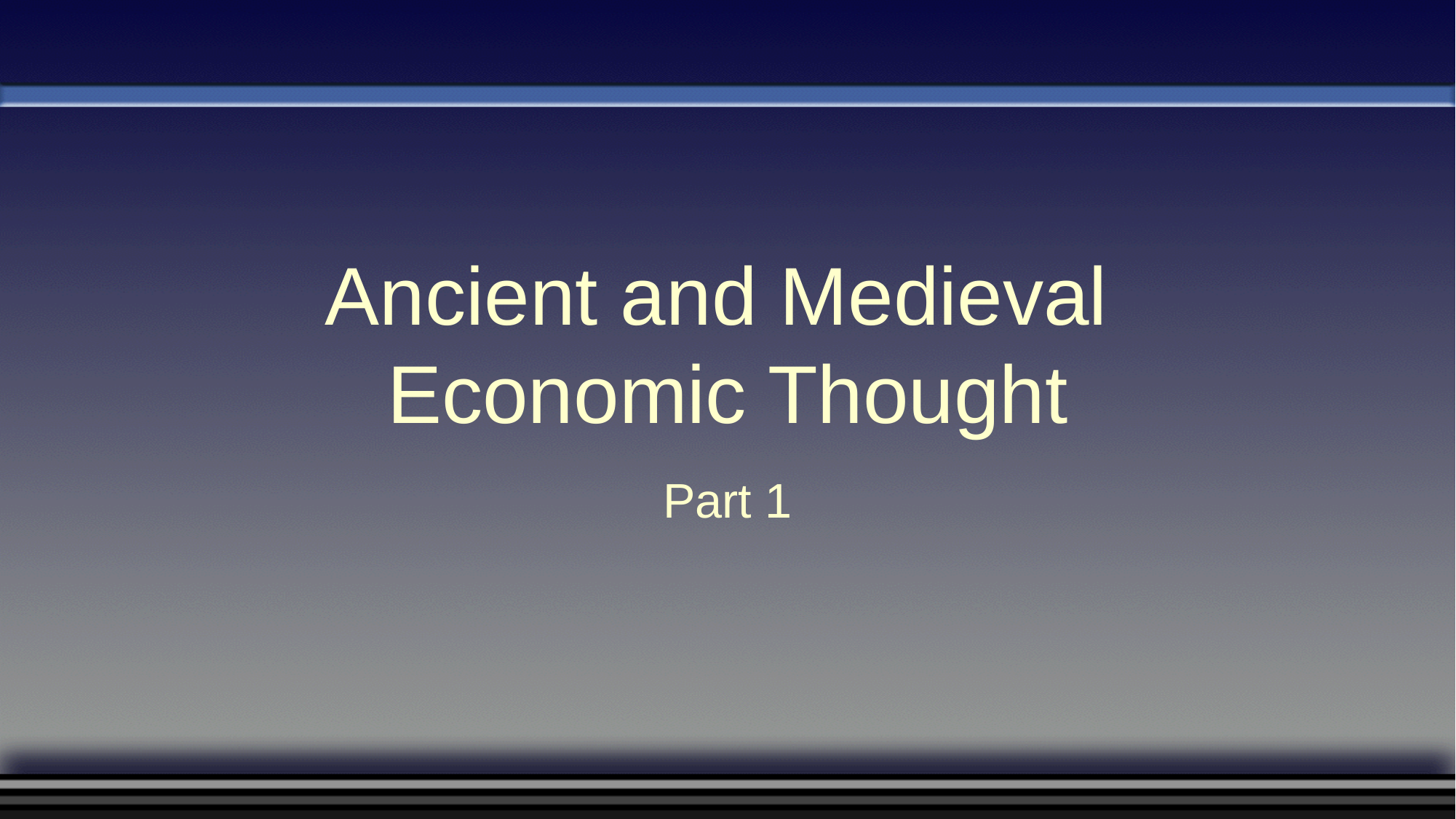

# Ancient and Medieval Economic Thought
Part 1